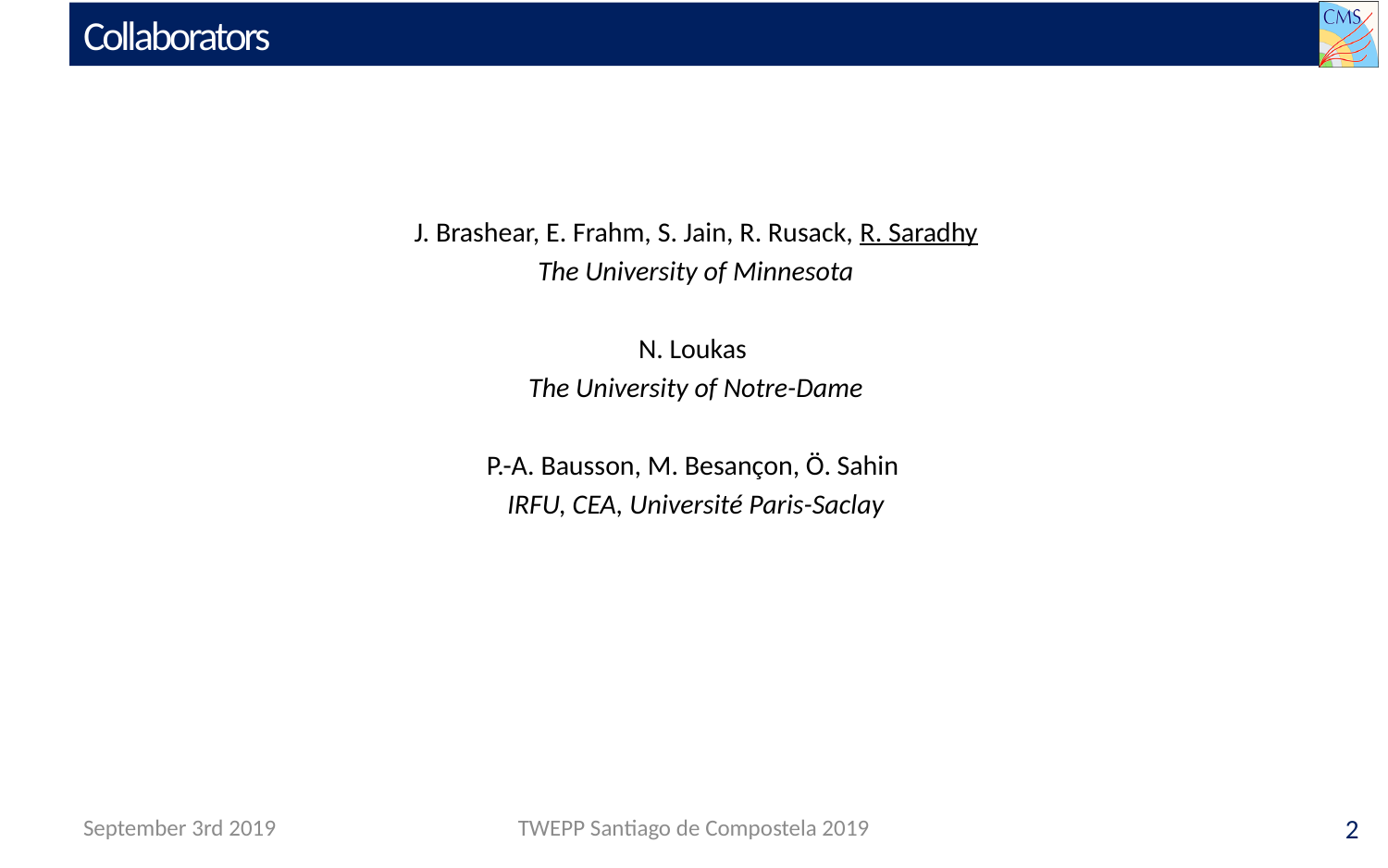

# Collaborators
J. Brashear, E. Frahm, S. Jain, R. Rusack, R. Saradhy
The University of Minnesota

N. Loukas
The University of Notre-Dame

P.-A. Bausson, M. Besançon, Ö. Sahin
 IRFU, CEA, Université Paris-Saclay
TWEPP Santiago de Compostela 2019
September 3rd 2019
2